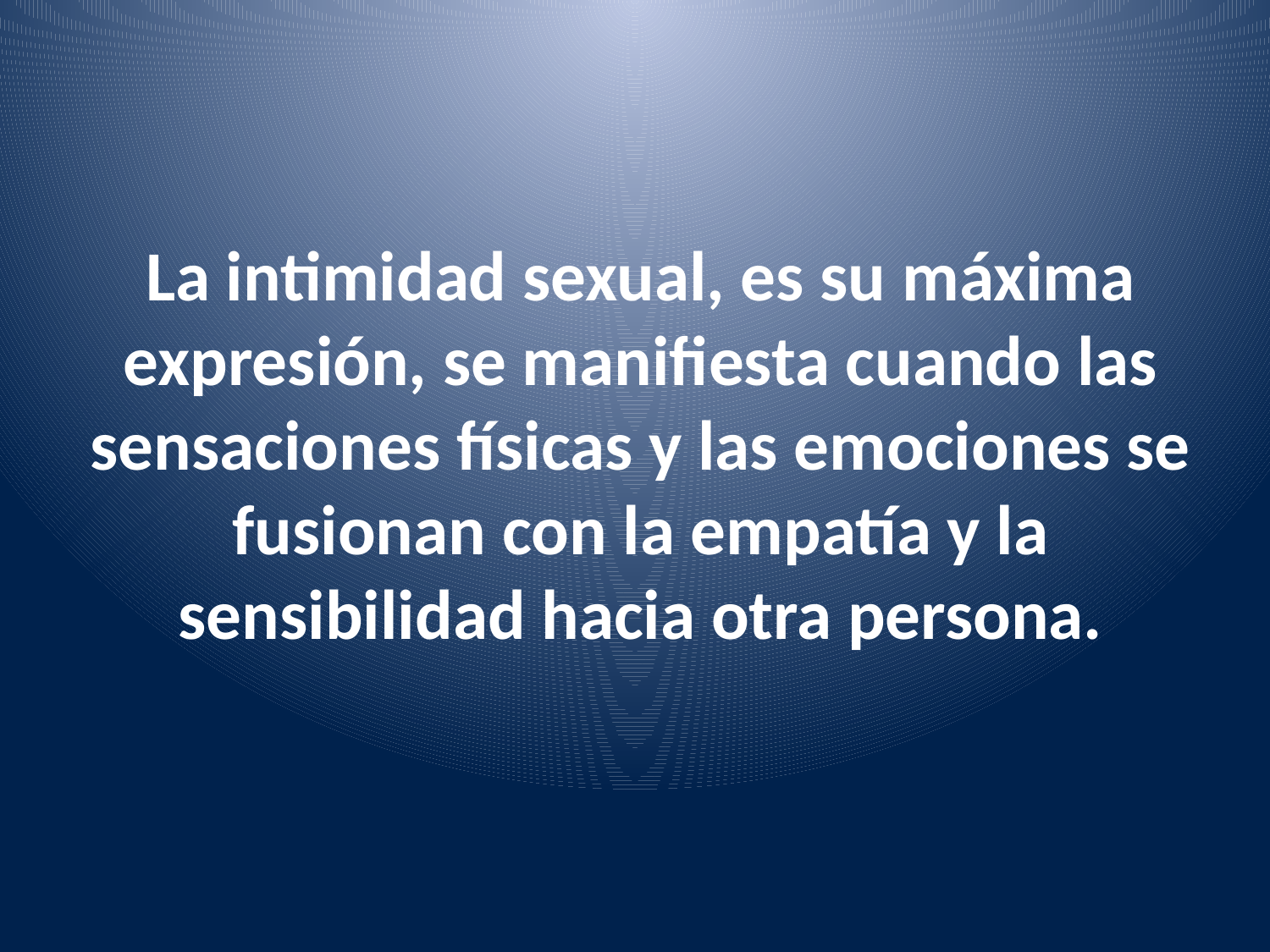

# La intimidad sexual, es su máxima expresión, se manifiesta cuando las sensaciones físicas y las emociones se fusionan con la empatía y la sensibilidad hacia otra persona.